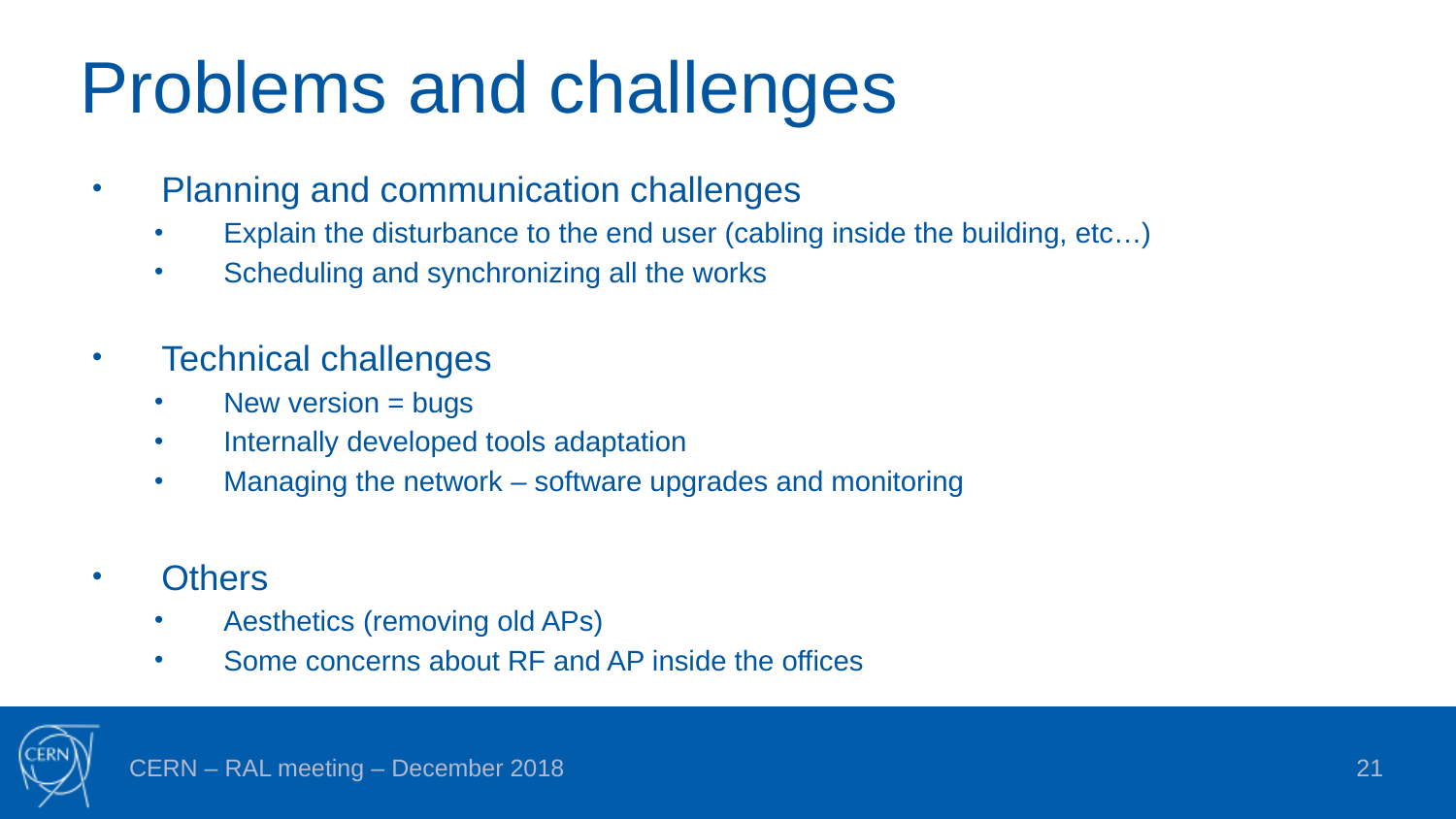

# Problems and challenges
Planning and communication challenges
Explain the disturbance to the end user (cabling inside the building, etc…)
Scheduling and synchronizing all the works

Technical challenges
New version = bugs
Internally developed tools adaptation
Managing the network – software upgrades and monitoring

Others
Aesthetics (removing old APs)
Some concerns about RF and AP inside the offices

CERN – RAL meeting – December 2018
21